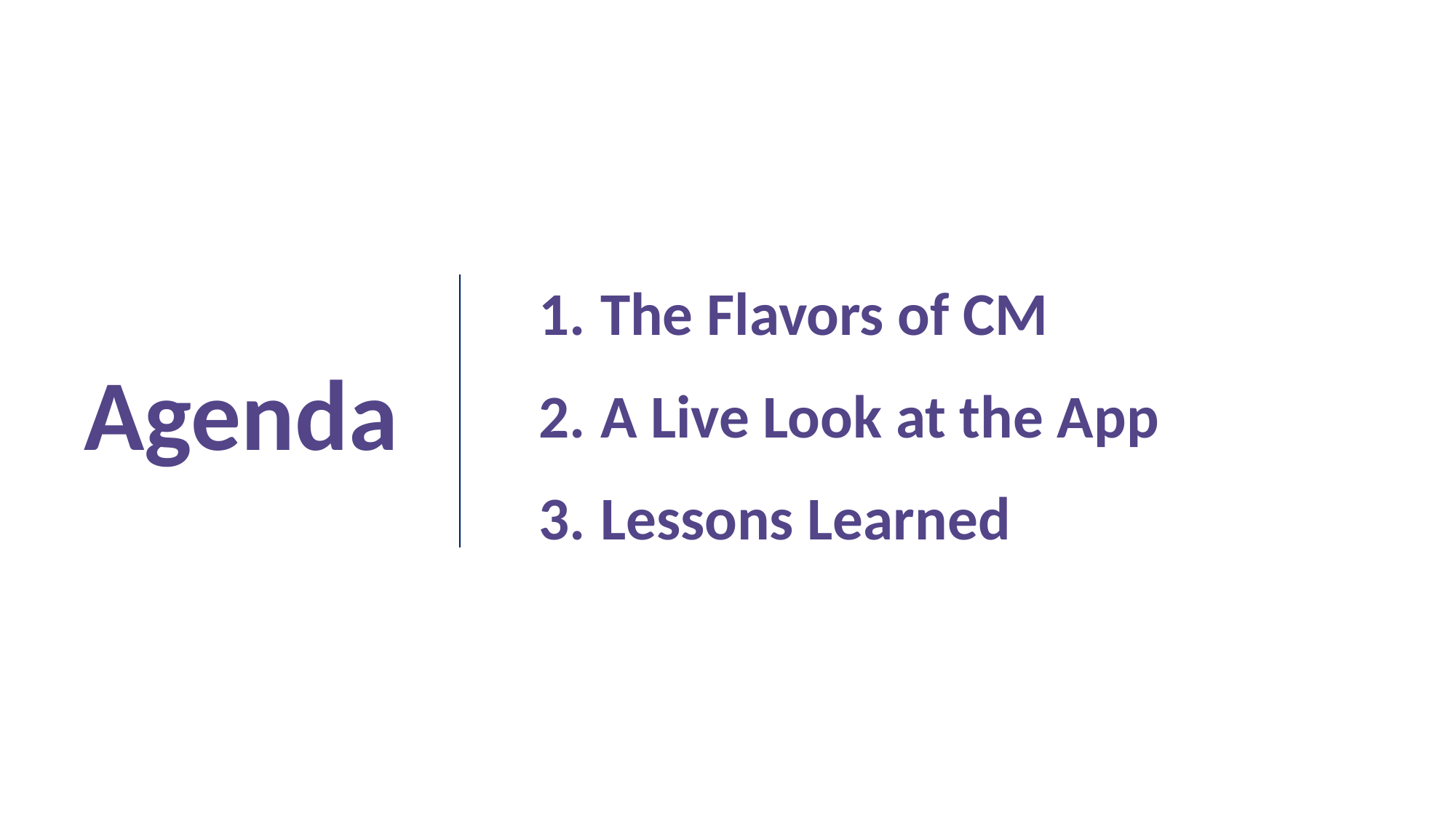

The Flavors of CM
A Live Look at the App
Lessons Learned